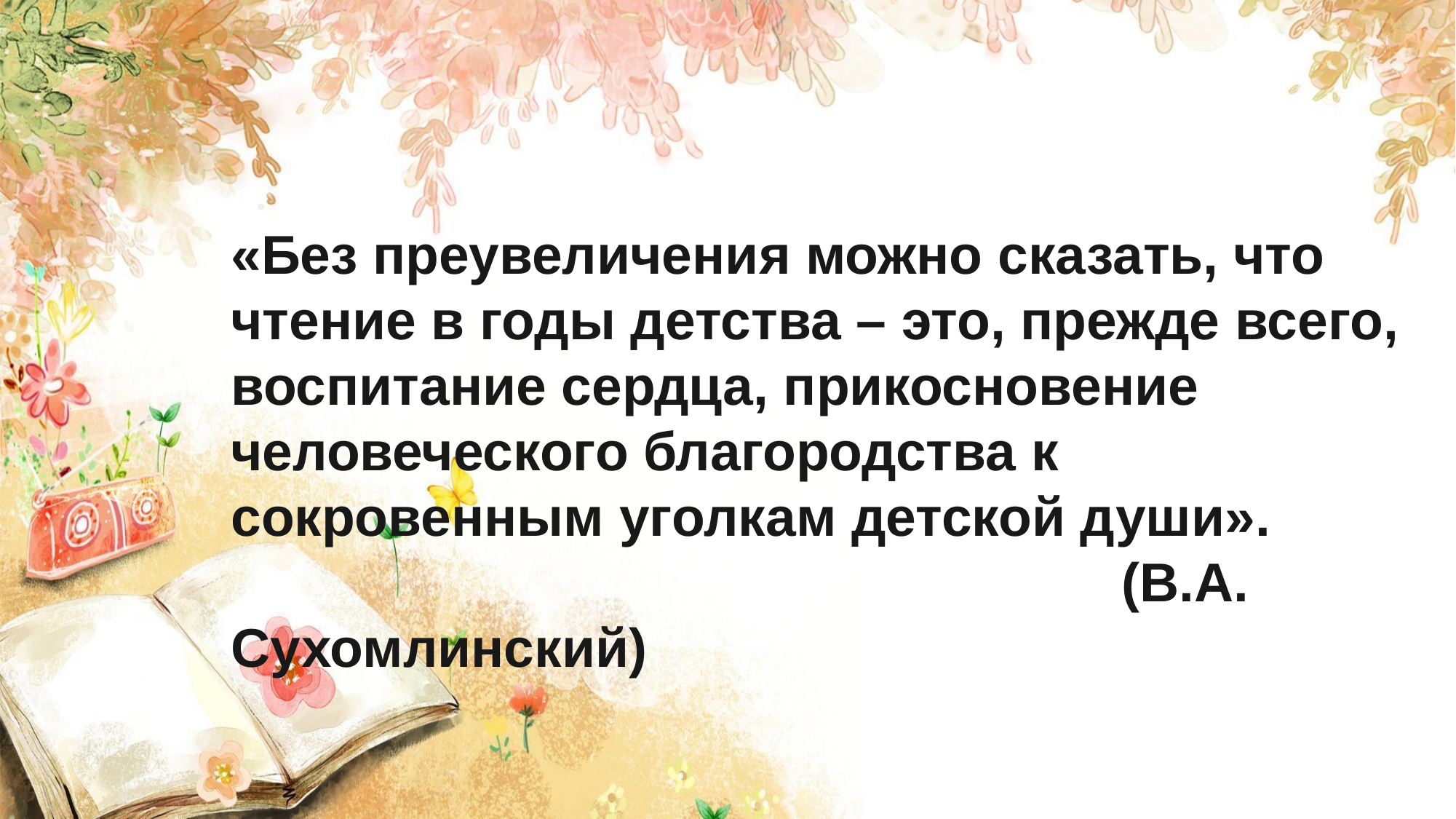

«Без преувеличения можно сказать, что чтение в годы детства – это, прежде всего, воспитание сердца, прикосновение человеческого благородства к сокровенным уголкам детской души».
                                                           (В.А. Сухомлинский)